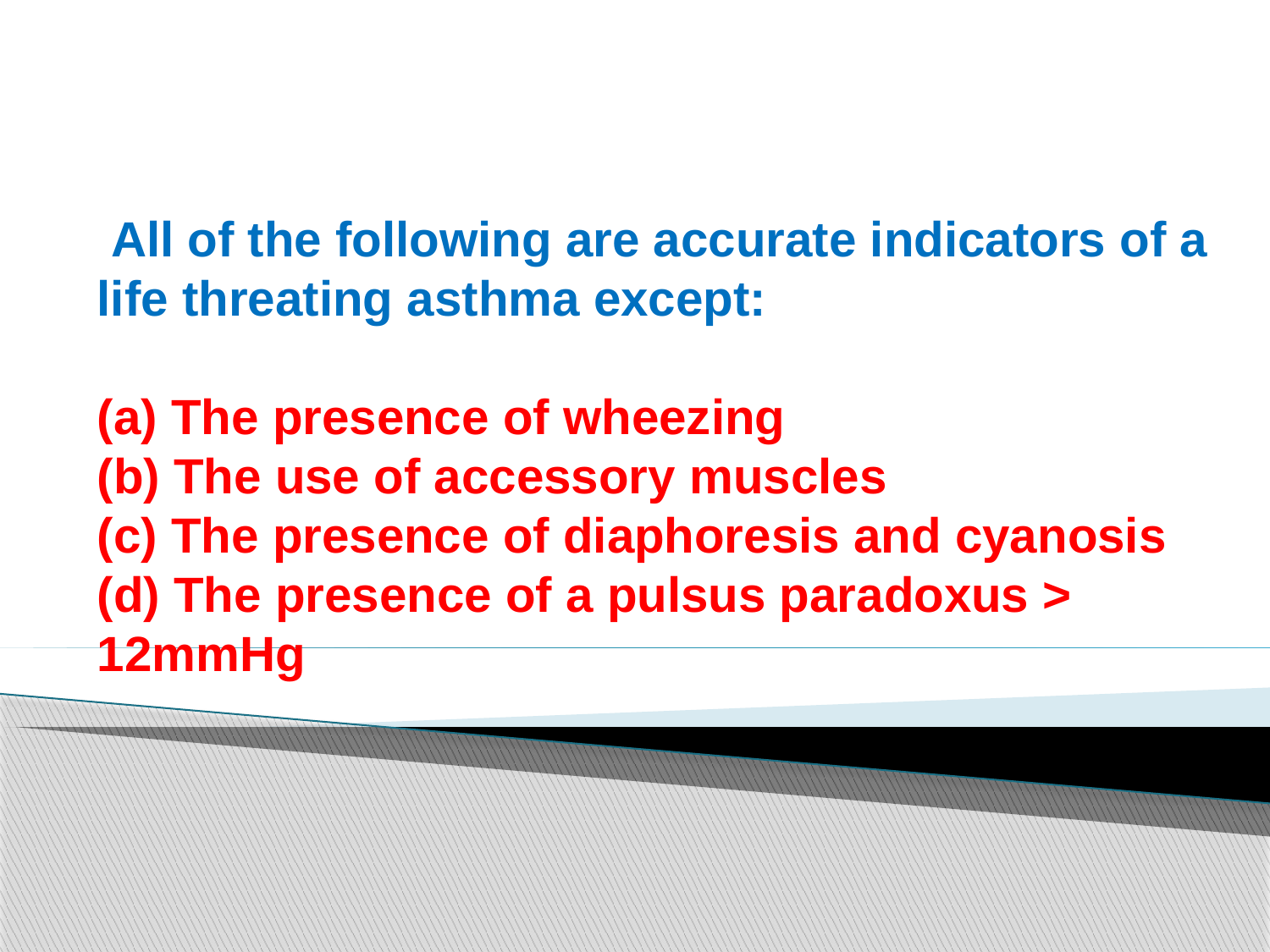

# All of the following are accurate indicators of a life threating asthma except: (a) The presence of wheezing (b) The use of accessory muscles (c) The presence of diaphoresis and cyanosis (d) The presence of a pulsus paradoxus > 12mmHg